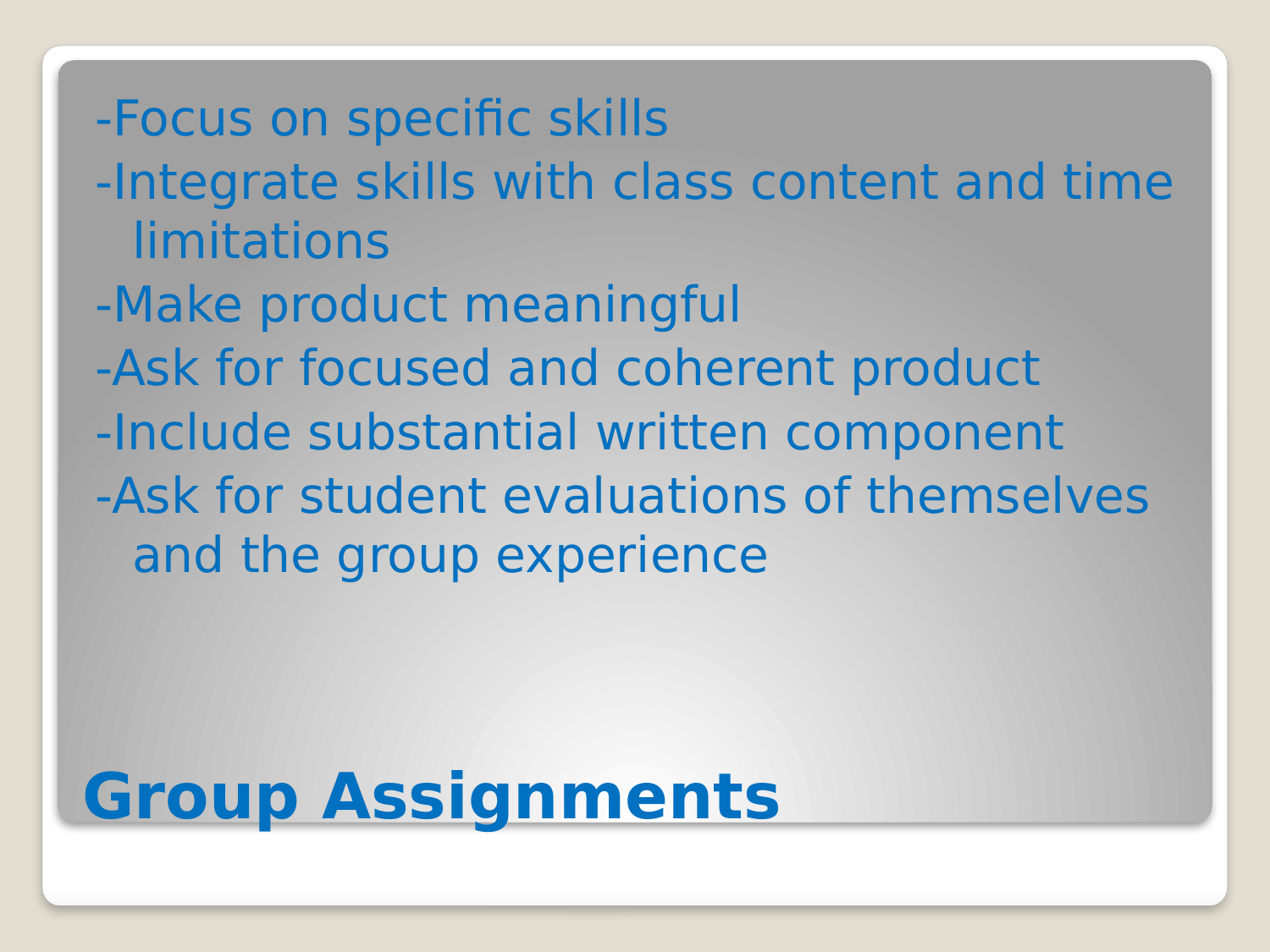

-Focus on specific skills
-Integrate skills with class content and time limitations
-Make product meaningful
-Ask for focused and coherent product
-Include substantial written component
-Ask for student evaluations of themselves and the group experience

# Group Assignments